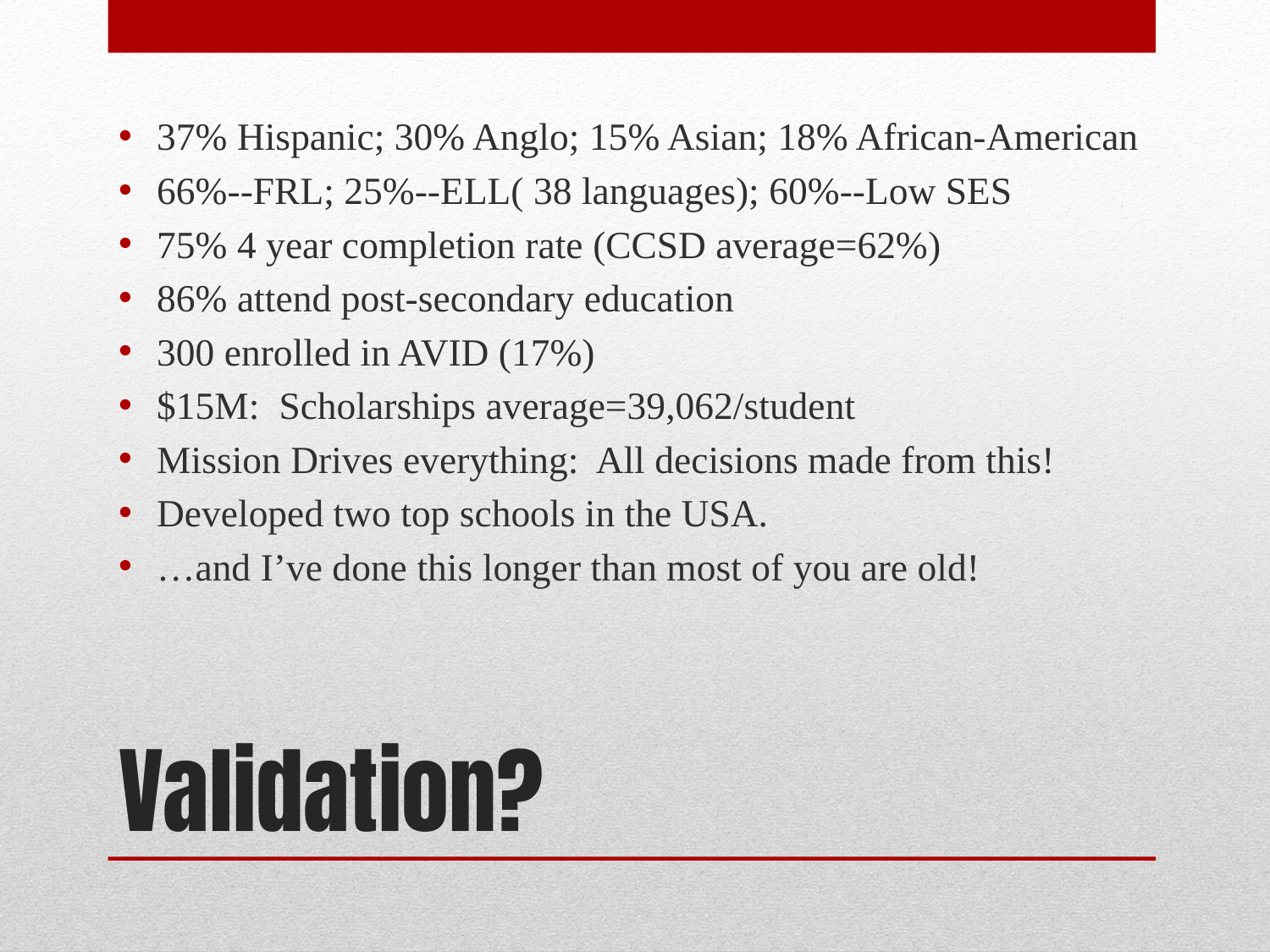

37% Hispanic; 30% Anglo; 15% Asian; 18% African-American
66%--FRL; 25%--ELL( 38 languages); 60%--Low SES
75% 4 year completion rate (CCSD average=62%)
86% attend post-secondary education
300 enrolled in AVID (17%)
$15M:  Scholarships average=39,062/student
Mission Drives everything:  All decisions made from this!
Developed two top schools in the USA.
…and I’ve done this longer than most of you are old!

# Validation?